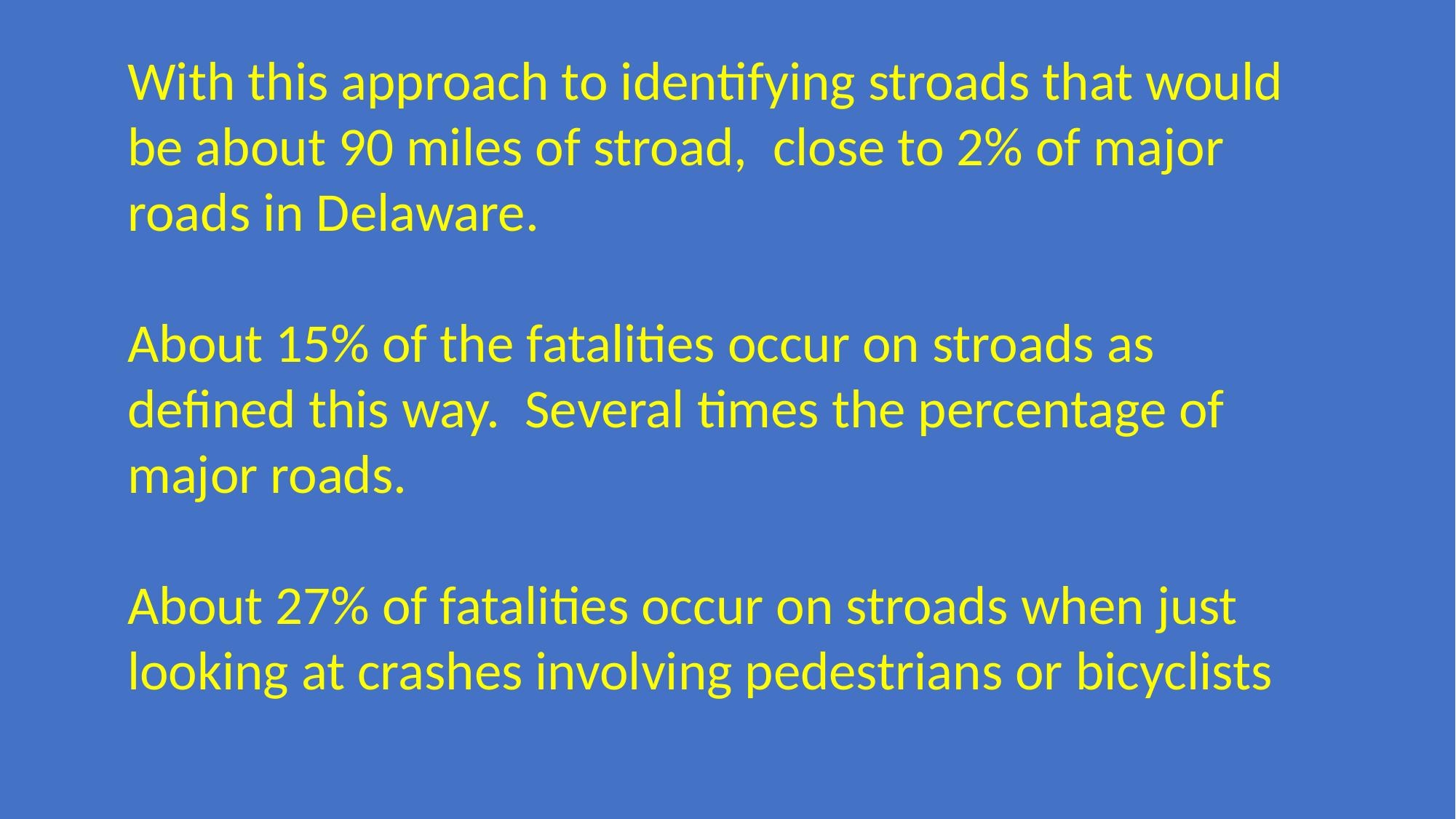

With this approach to identifying stroads that would be about 90 miles of stroad,  close to 2% of major roads in Delaware.

About 15% of the fatalities occur on stroads as defined this way.  Several times the percentage of major roads.

About 27% of fatalities occur on stroads when just looking at crashes involving pedestrians or bicyclists